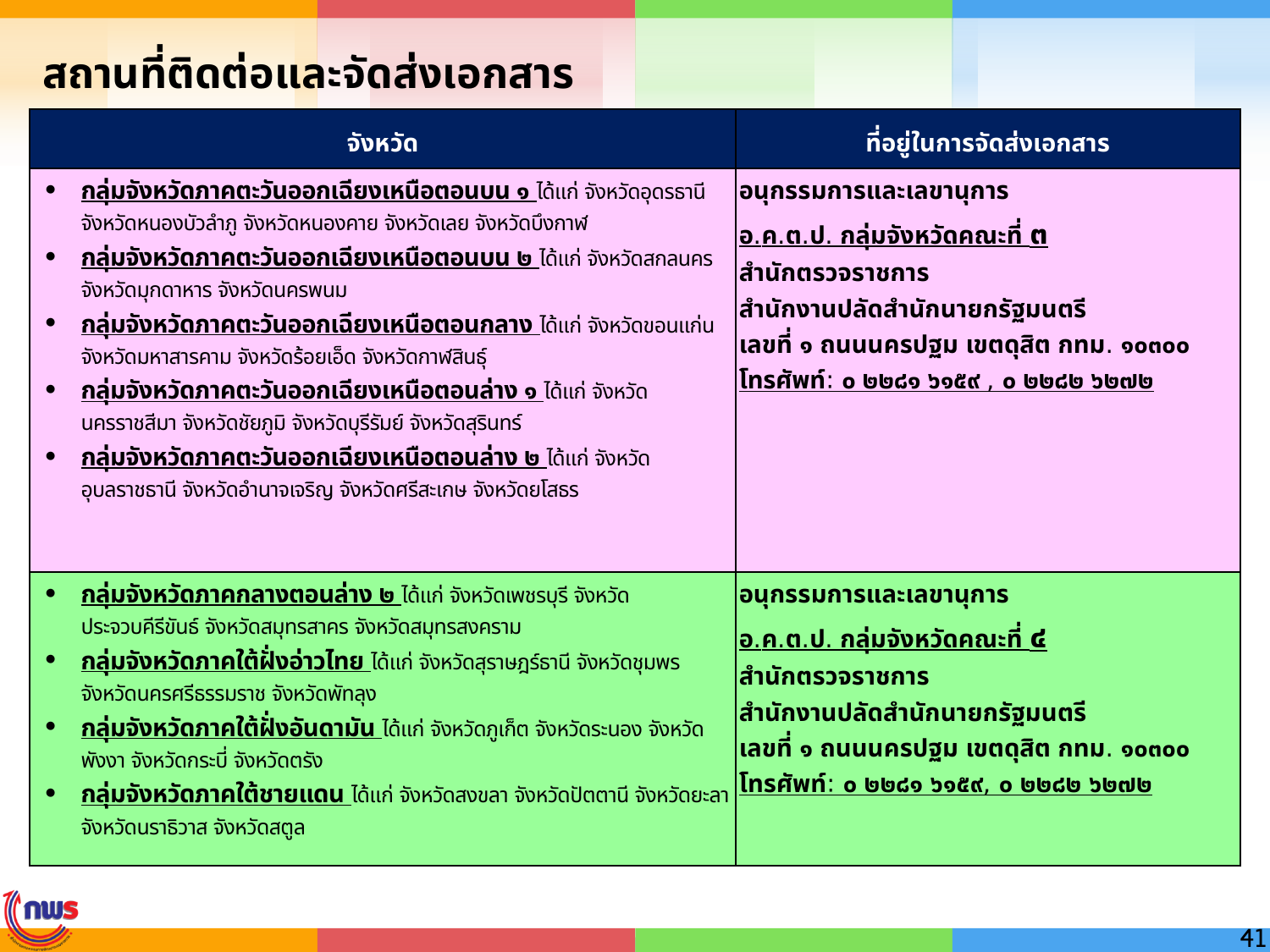

สถานที่ติดต่อและจัดส่งเอกสาร
| จังหวัด | ที่อยู่ในการจัดส่งเอกสาร |
| --- | --- |
| กลุ่มจังหวัดภาคตะวันออกเฉียงเหนือตอนบน ๑ ได้แก่ จังหวัดอุดรธานี จังหวัดหนองบัวลำภู จังหวัดหนองคาย จังหวัดเลย จังหวัดบึงกาฬ กลุ่มจังหวัดภาคตะวันออกเฉียงเหนือตอนบน ๒ ได้แก่ จังหวัดสกลนคร จังหวัดมุกดาหาร จังหวัดนครพนม กลุ่มจังหวัดภาคตะวันออกเฉียงเหนือตอนกลาง ได้แก่ จังหวัดขอนแก่น จังหวัดมหาสารคาม จังหวัดร้อยเอ็ด จังหวัดกาฬสินธุ์ กลุ่มจังหวัดภาคตะวันออกเฉียงเหนือตอนล่าง ๑ ได้แก่ จังหวัดนครราชสีมา จังหวัดชัยภูมิ จังหวัดบุรีรัมย์ จังหวัดสุรินทร์ กลุ่มจังหวัดภาคตะวันออกเฉียงเหนือตอนล่าง ๒ ได้แก่ จังหวัดอุบลราชธานี จังหวัดอำนาจเจริญ จังหวัดศรีสะเกษ จังหวัดยโสธร | อนุกรรมการและเลขานุการ อ.ค.ต.ป. กลุ่มจังหวัดคณะที่ ๓ สำนักตรวจราชการ สำนักงานปลัดสำนักนายกรัฐมนตรี เลขที่ ๑ ถนนนครปฐม เขตดุสิต กทม. ๑๐๓๐๐ โทรศัพท์: ๐ ๒๒๘๑ ๖๑๕๙ , ๐ ๒๒๘๒ ๖๒๗๒ |
| กลุ่มจังหวัดภาคกลางตอนล่าง ๒ ได้แก่ จังหวัดเพชรบุรี จังหวัดประจวบคีรีขันธ์ จังหวัดสมุทรสาคร จังหวัดสมุทรสงคราม กลุ่มจังหวัดภาคใต้ฝั่งอ่าวไทย ได้แก่ จังหวัดสุราษฎร์ธานี จังหวัดชุมพร จังหวัดนครศรีธรรมราช จังหวัดพัทลุง กลุ่มจังหวัดภาคใต้ฝั่งอันดามัน ได้แก่ จังหวัดภูเก็ต จังหวัดระนอง จังหวัดพังงา จังหวัดกระบี่ จังหวัดตรัง กลุ่มจังหวัดภาคใต้ชายแดน ได้แก่ จังหวัดสงขลา จังหวัดปัตตานี จังหวัดยะลา จังหวัดนราธิวาส จังหวัดสตูล | อนุกรรมการและเลขานุการ อ.ค.ต.ป. กลุ่มจังหวัดคณะที่ ๔ สำนักตรวจราชการ สำนักงานปลัดสำนักนายกรัฐมนตรี เลขที่ ๑ ถนนนครปฐม เขตดุสิต กทม. ๑๐๓๐๐ โทรศัพท์: ๐ ๒๒๘๑ ๖๑๕๙, ๐ ๒๒๘๒ ๖๒๗๒ |
41